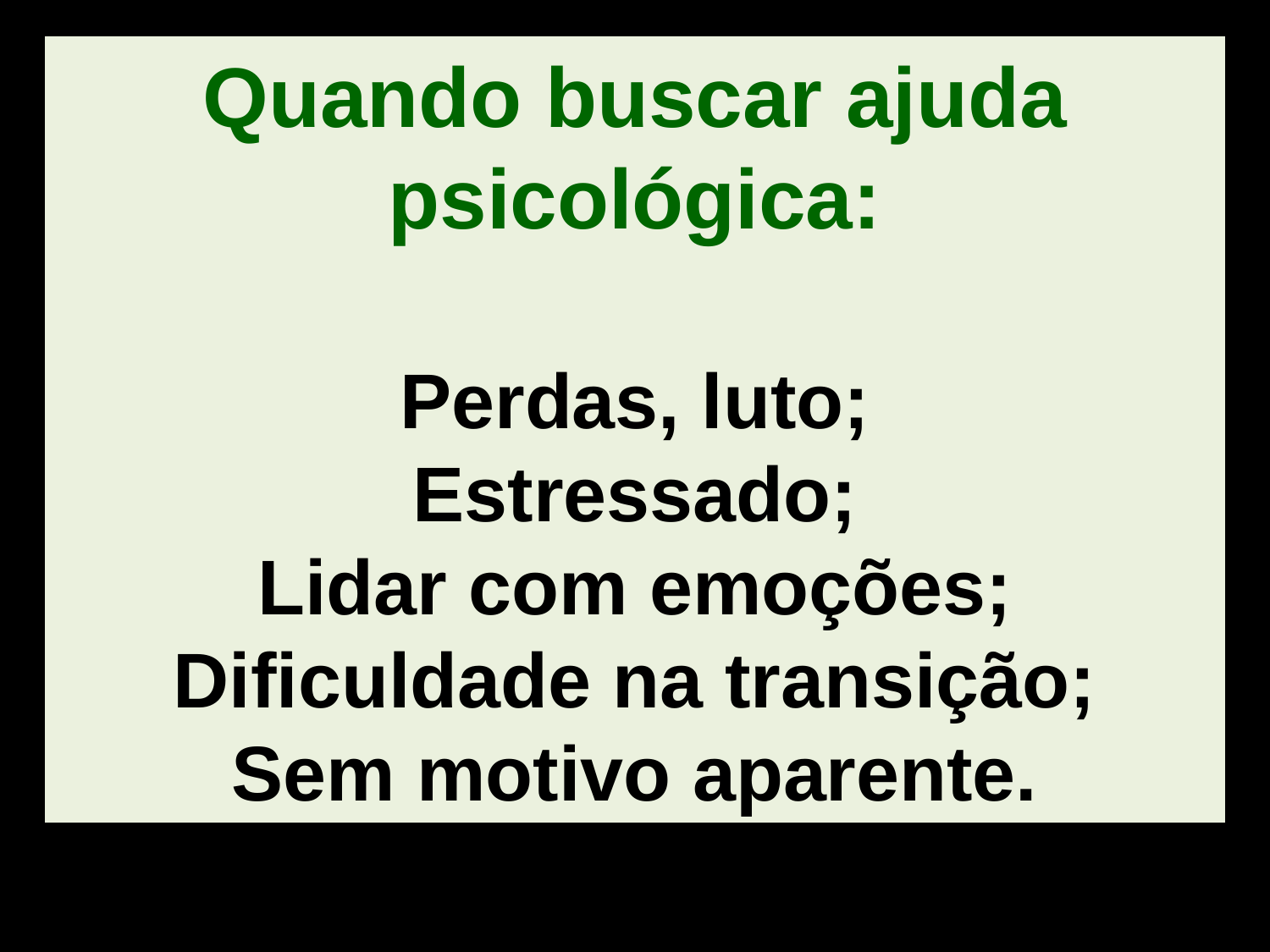

Quando buscar ajuda psicológica:

Perdas, luto;
Estressado;
Lidar com emoções;
Dificuldade na transição;
Sem motivo aparente.